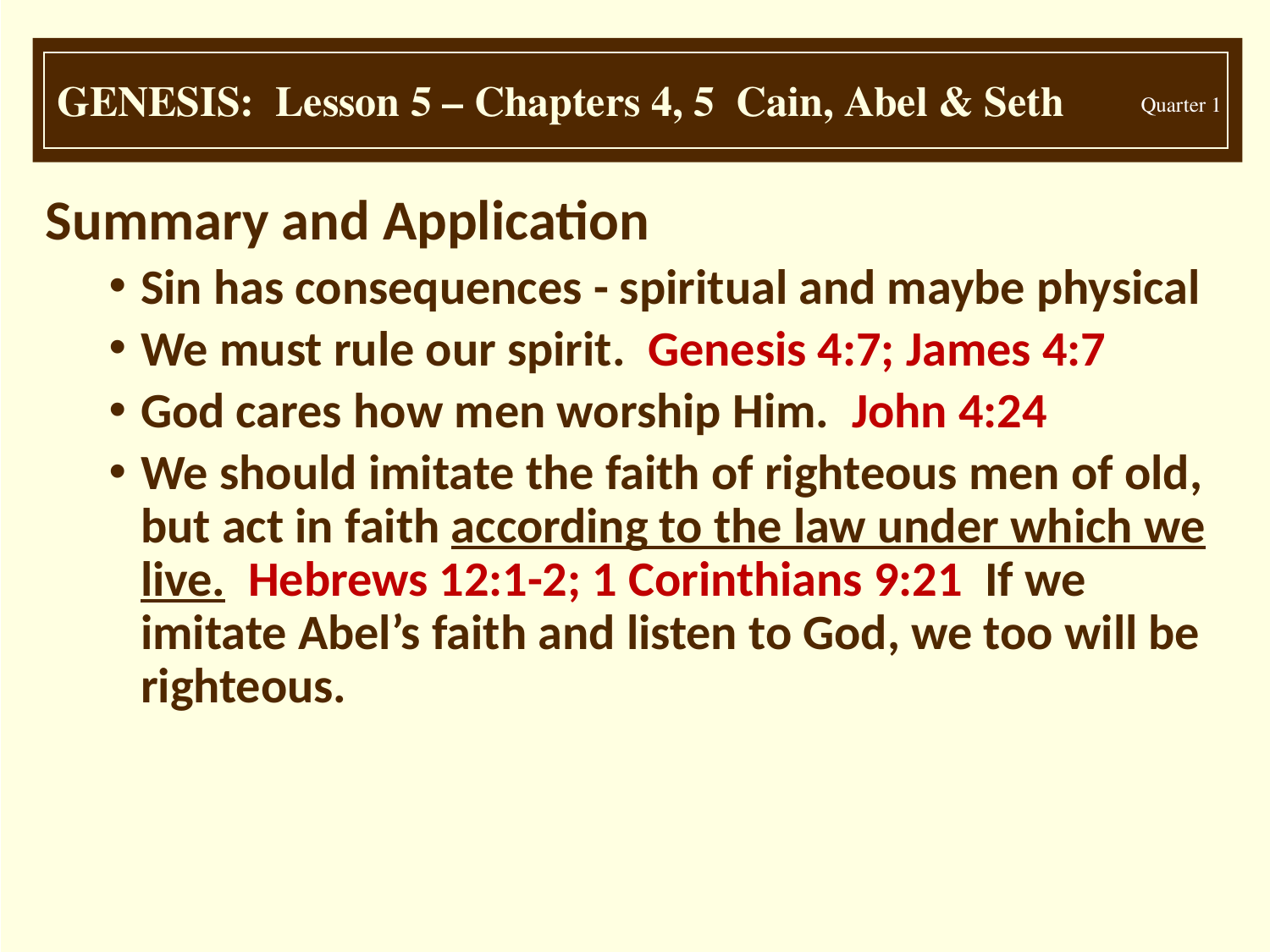

Summary and Application
Sin has consequences - spiritual and maybe physical
We must rule our spirit.  Genesis 4:7; James 4:7
God cares how men worship Him.  John 4:24
We should imitate the faith of righteous men of old, but act in faith according to the law under which we live.  Hebrews 12:1-2; 1 Corinthians 9:21  If we imitate Abel’s faith and listen to God, we too will be righteous.